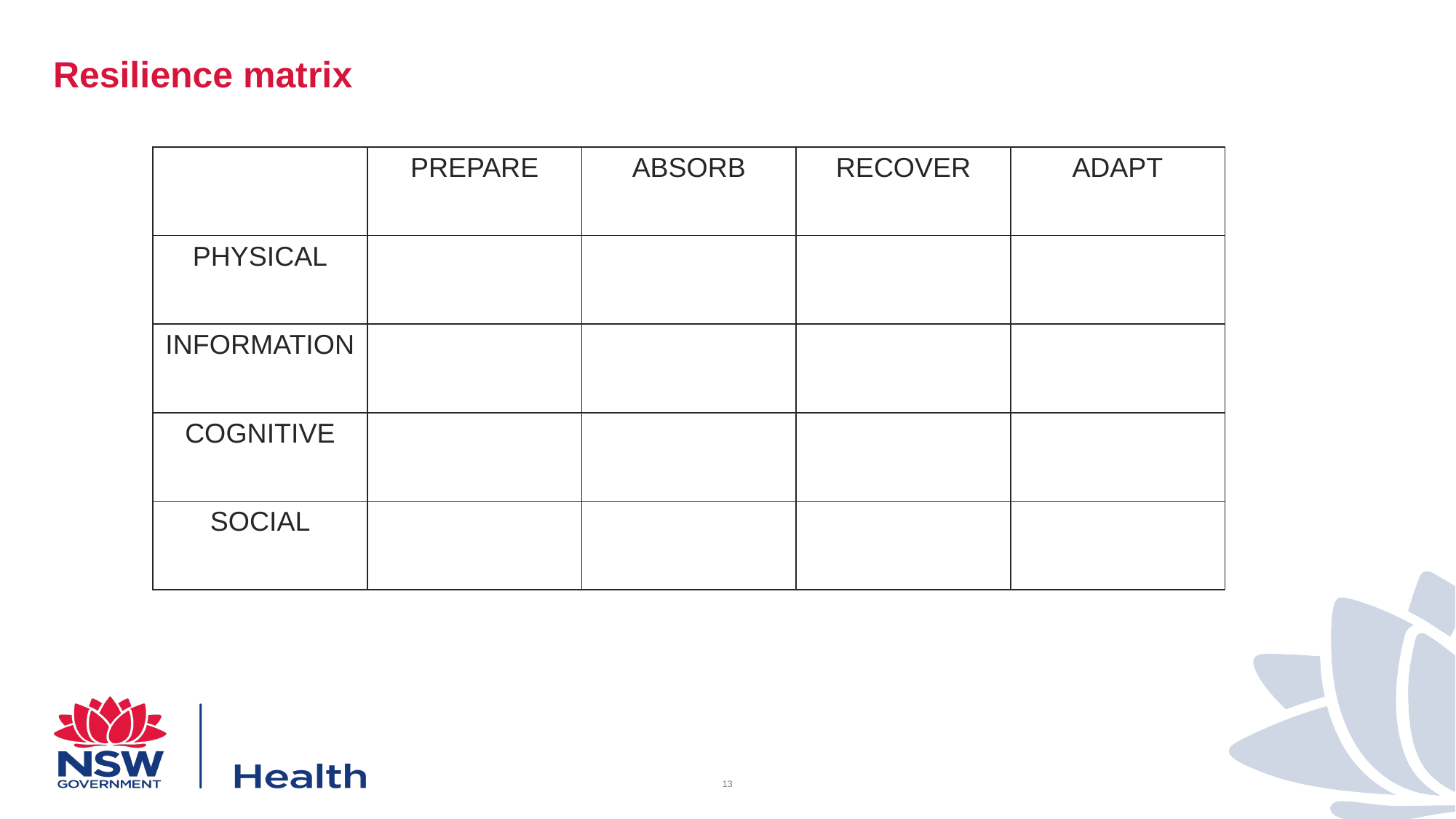

# Resilience matrix
|  | PREPARE | ABSORB | RECOVER | ADAPT |
| --- | --- | --- | --- | --- |
| PHYSICAL |  |  |  |  |
| INFORMATION |  |  |  |  |
| COGNITIVE |  |  |  |  |
| SOCIAL |  |  |  |  |